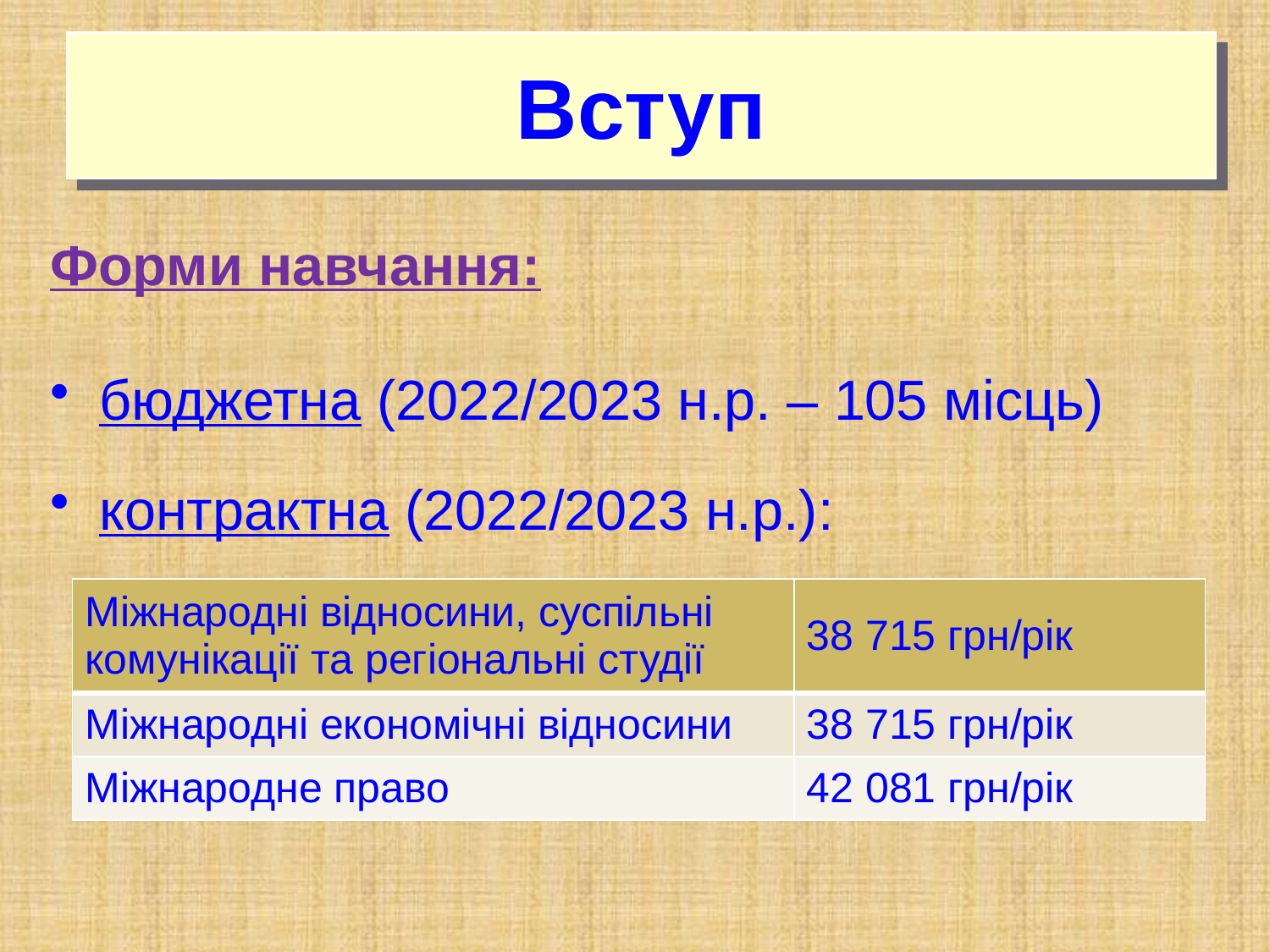

Вступ
Форми навчання:

бюджетна (2022/2023 н.р. – 105 місць)
контрактна (2022/2023 н.р.):

| Міжнародні відносини, суспільні комунікації та регіональні студії | 38 715 грн/рік |
| --- | --- |
| Міжнародні економічні відносини | 38 715 грн/рік |
| Міжнародне право | 42 081 грн/рік |